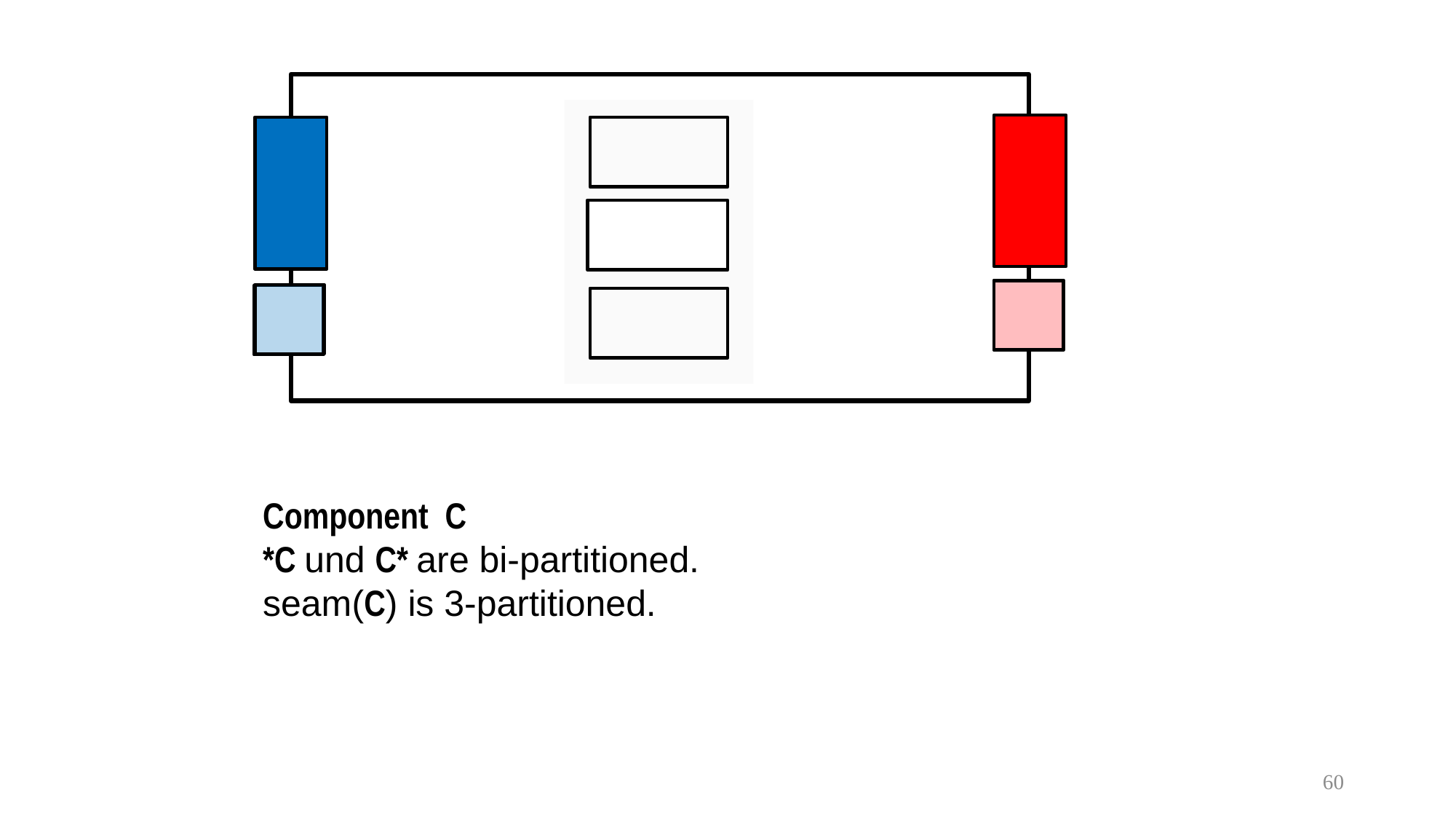

Component  C
*C und C* are bi-partitioned.
seam(C) is 3-partitioned.
60